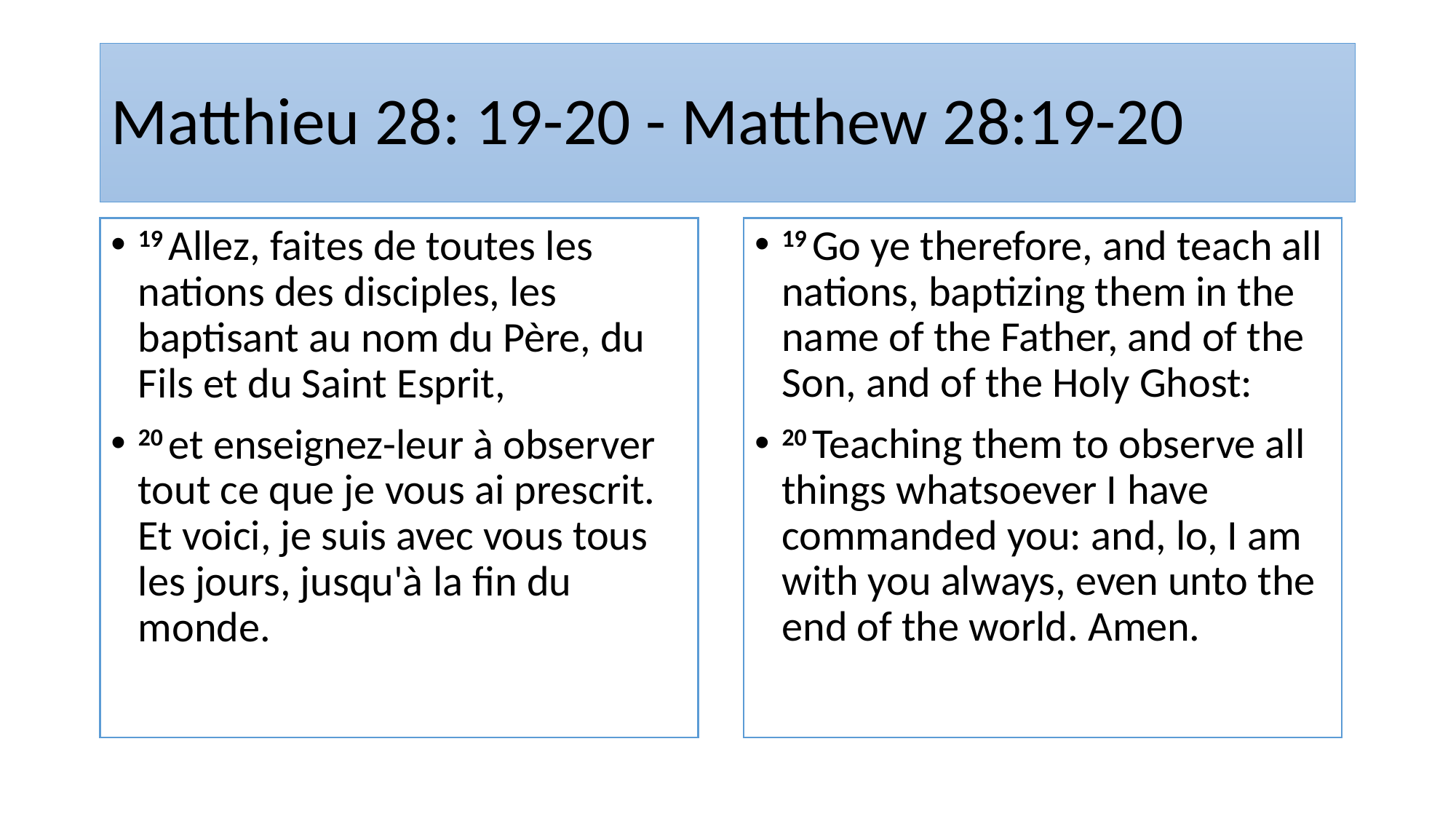

# Matthieu 28: 19-20 - Matthew 28:19-20
19 Allez, faites de toutes les nations des disciples, les baptisant au nom du Père, du Fils et du Saint Esprit,
20 et enseignez-leur à observer tout ce que je vous ai prescrit. Et voici, je suis avec vous tous les jours, jusqu'à la fin du monde.

19 Go ye therefore, and teach all nations, baptizing them in the name of the Father, and of the Son, and of the Holy Ghost:
20 Teaching them to observe all things whatsoever I have commanded you: and, lo, I am with you always, even unto the end of the world. Amen.